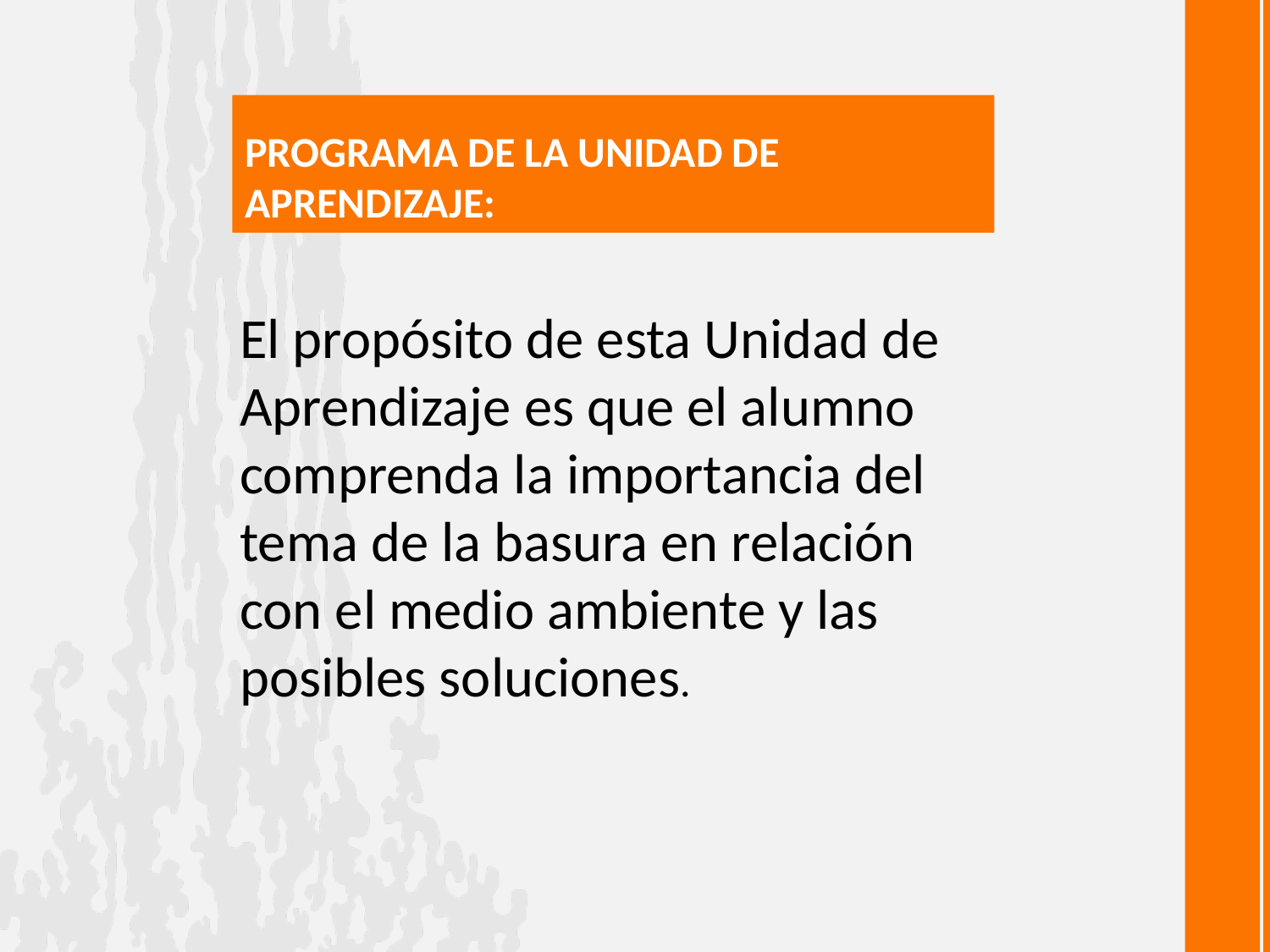

# PROGRAMA DE LA UNIDAD DE APRENDIZAJE:
El propósito de esta Unidad de Aprendizaje es que el alumno comprenda la importancia del tema de la basura en relación con el medio ambiente y las posibles soluciones.